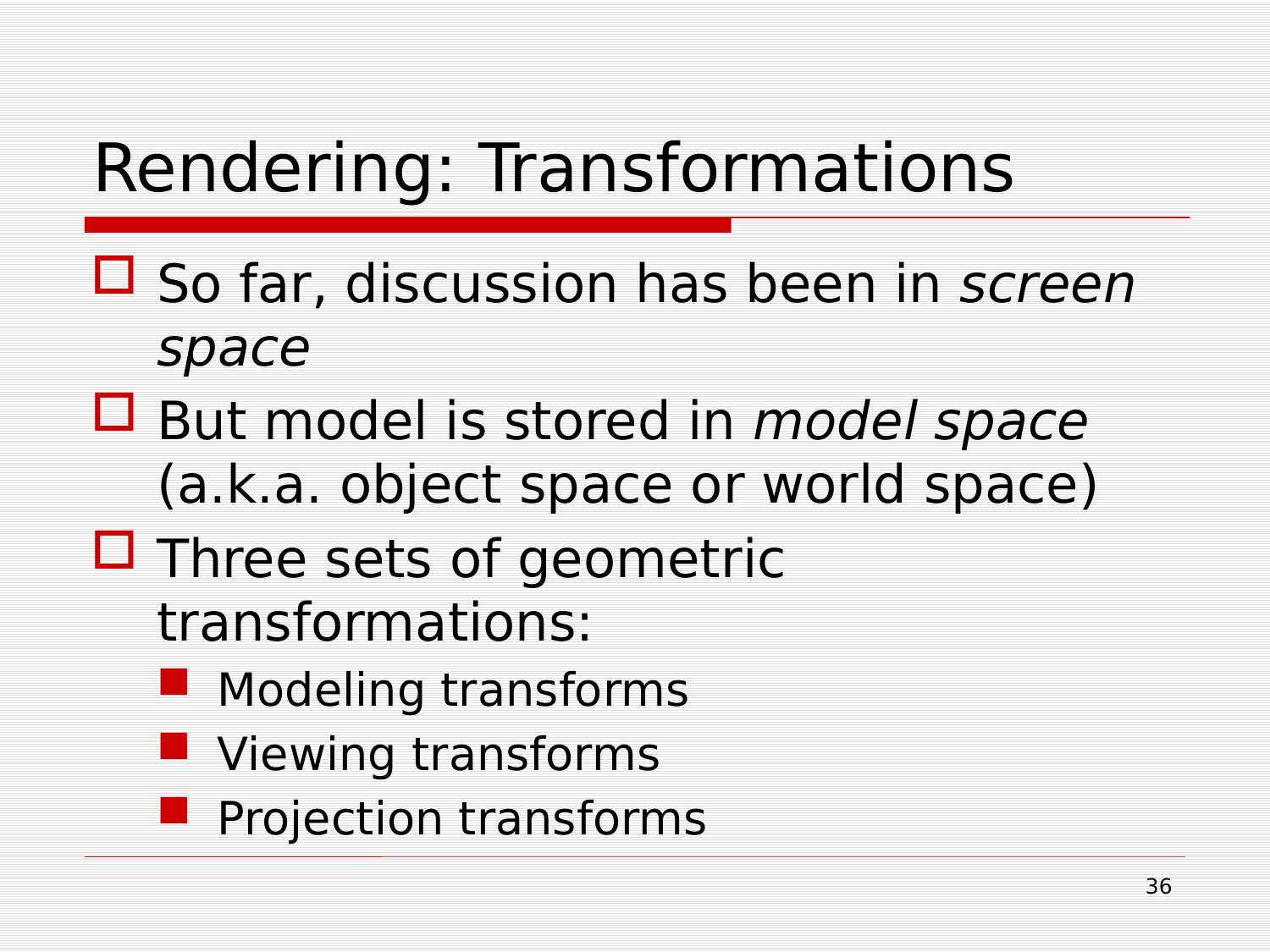

# Rendering: Transformations
So far, discussion has been in screen space
But model is stored in model space
(a.k.a. object space or world space)
Three sets of geometric transformations:
Modeling transforms
Viewing transforms
Projection transforms
36